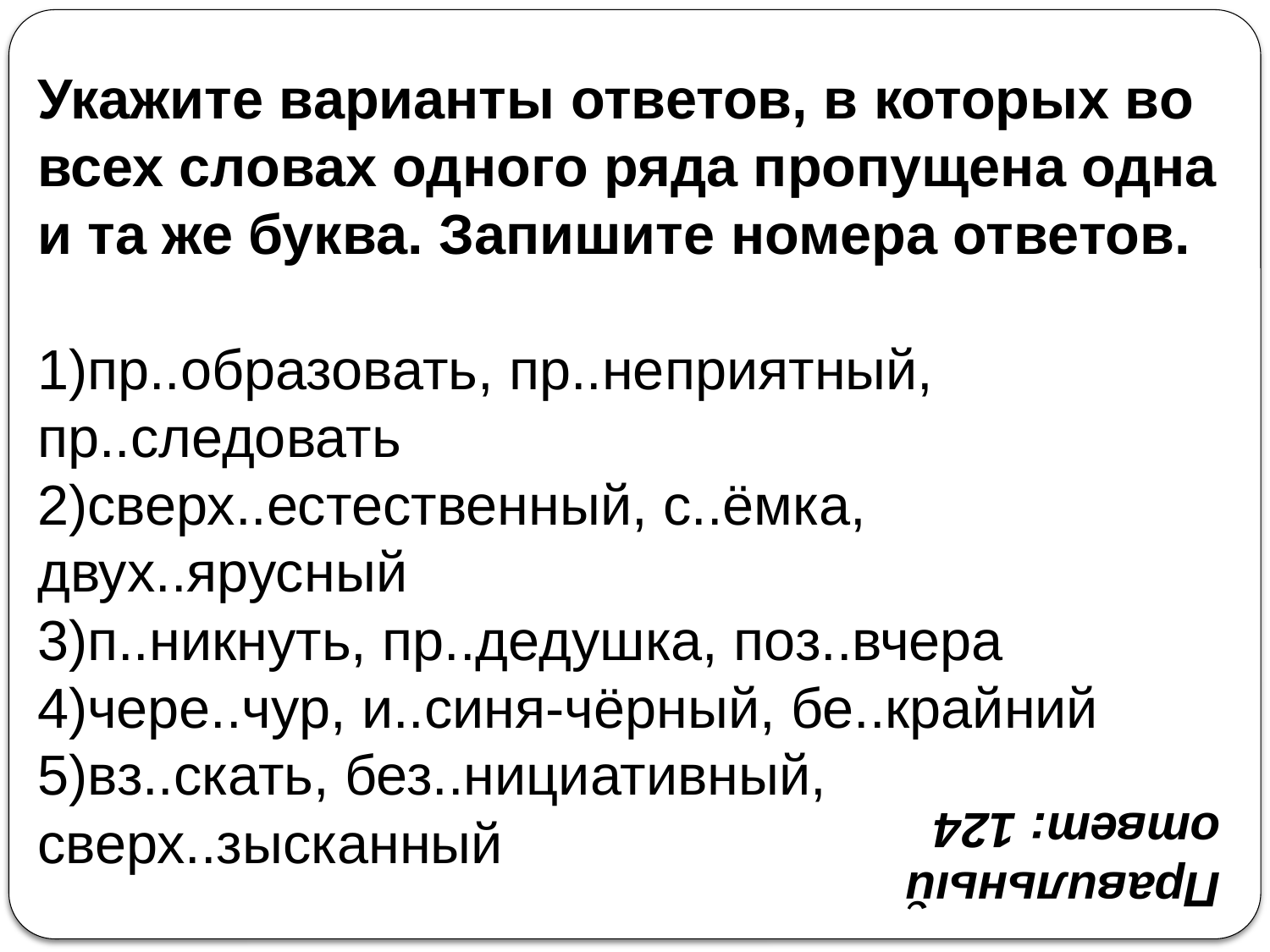

Укажите варианты ответов, в которых во всех словах одного ряда пропущена одна и та же буква. Запишите номера ответов.

1)пр..образовать, пр..неприятный, пр..следовать
2)сверх..естественный, с..ёмка, двух..ярусный
3)п..никнуть, пр..дедушка, поз..вчера
4)чере..чур, и..синя-чёрный, бе..крайний
5)вз..скать, без..нициативный,   сверх..зысканный

Правильный ответ: 124